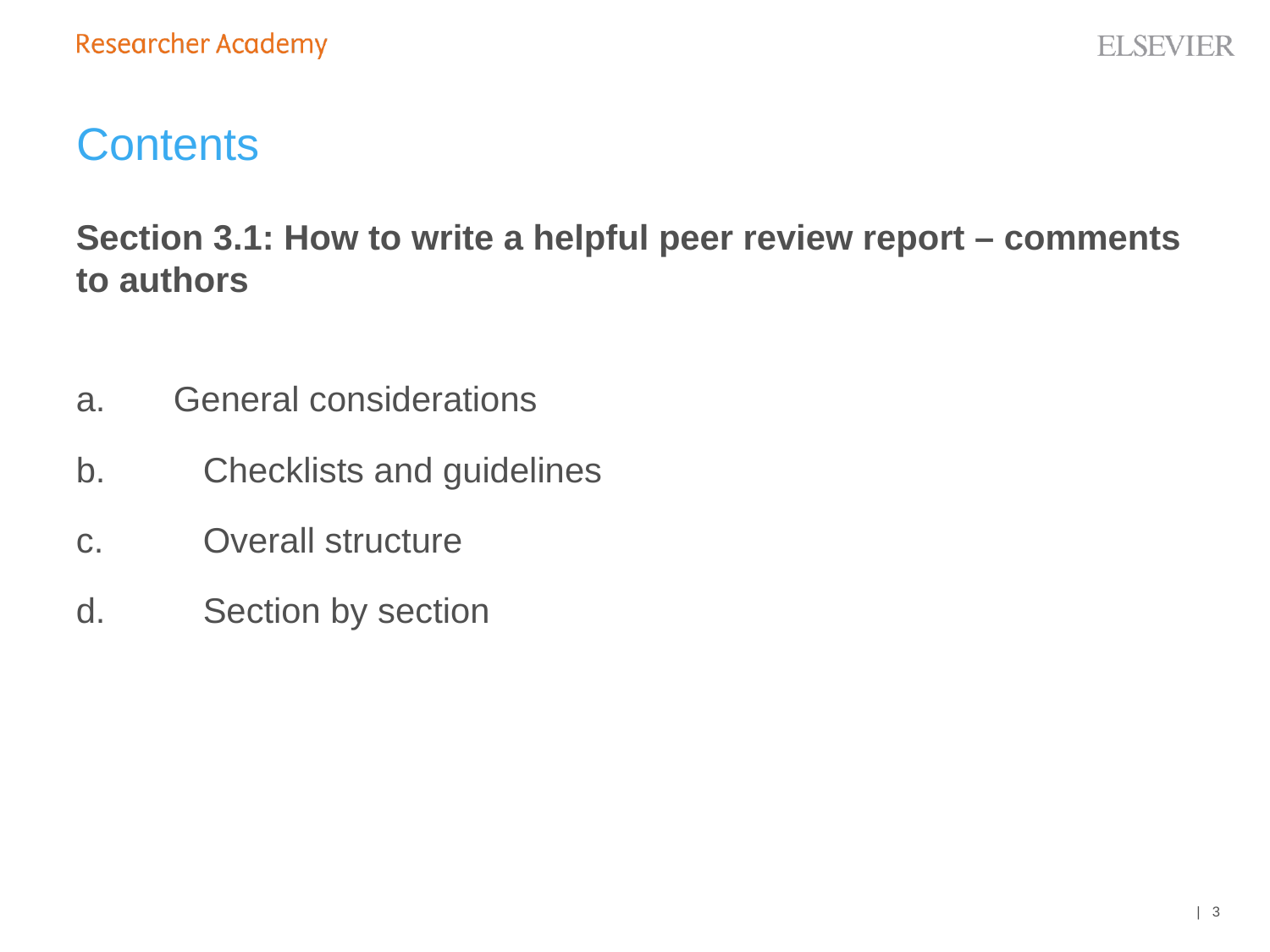

# Contents
Section 3.1: How to write a helpful peer review report – comments to authors

a.       General considerations
b.	Checklists and guidelines
c.	Overall structure
d.	Section by section